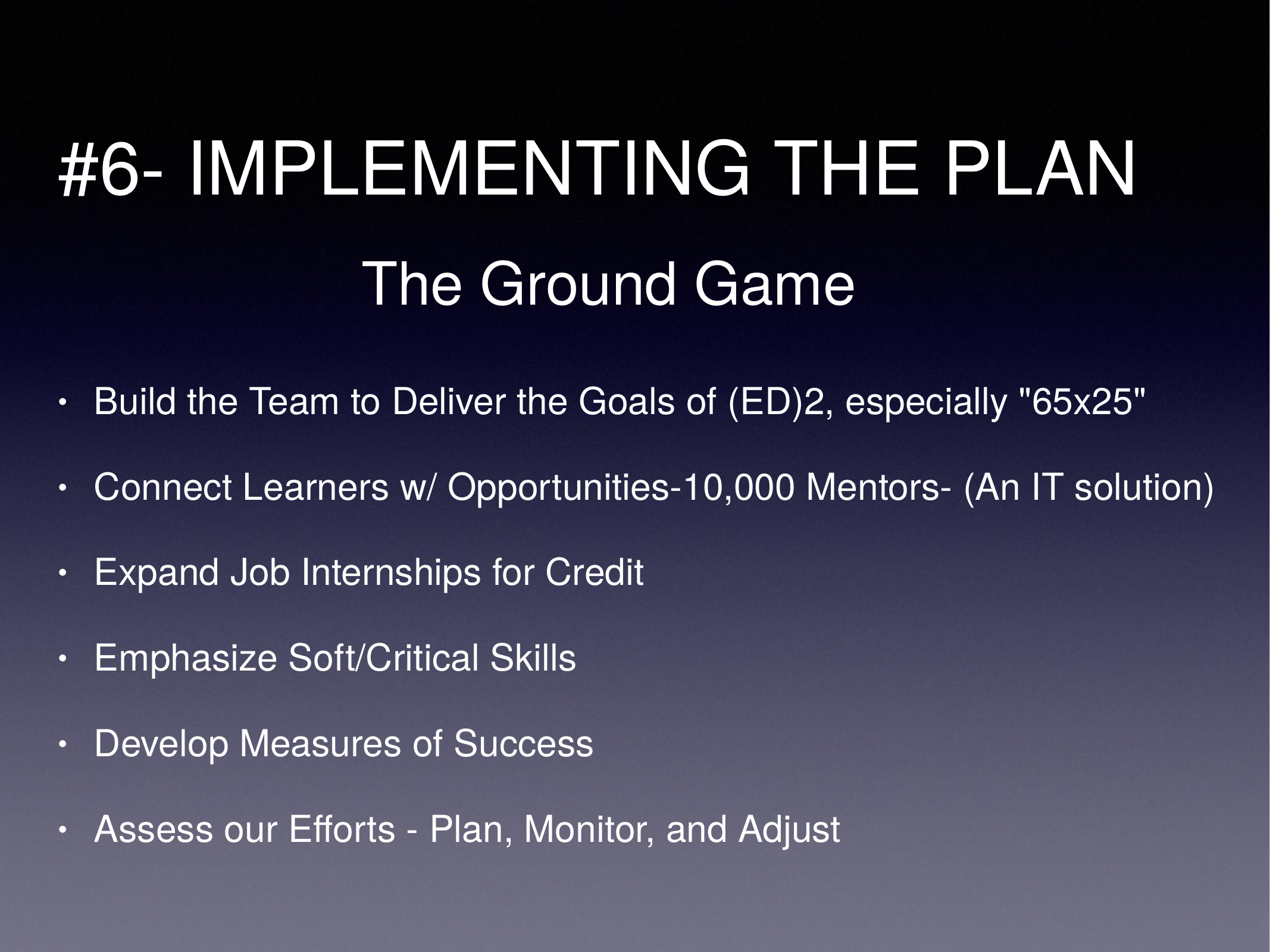

# #6- IMPLEMENTING THE PLAN

The Ground Game
Build the Team to Deliver the Goals of (ED)2, especially "65x25"
Connect Learners w/ Opportunities-10,000 Mentors- (An IT solution)
Expand Job Internships for Credit
Emphasize Soft/Critical Skills
Develop Measures of Success
Assess our Efforts - Plan, Monitor, and Adjust